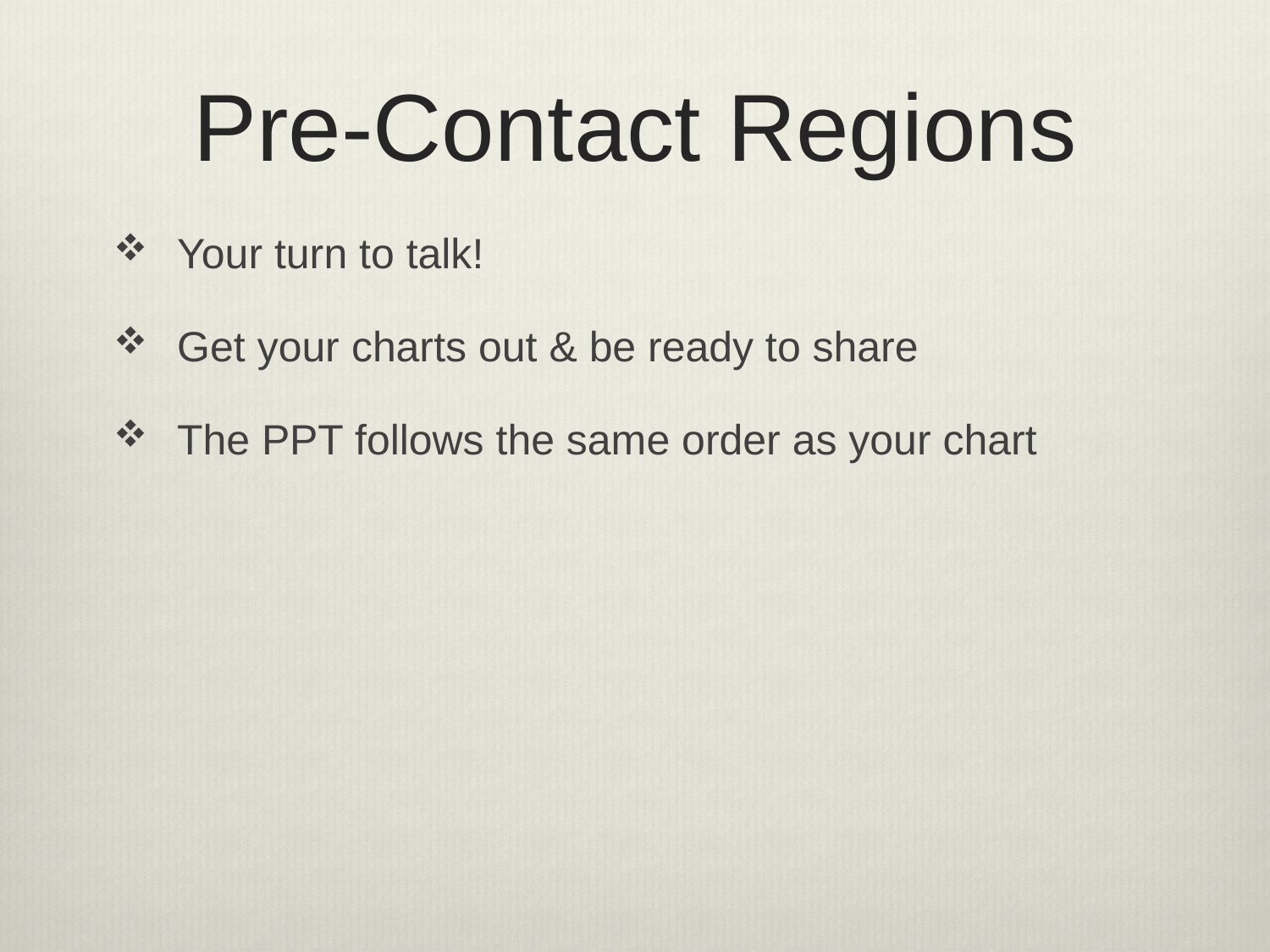

# Pre-Contact Regions
Your turn to talk!
Get your charts out & be ready to share
The PPT follows the same order as your chart